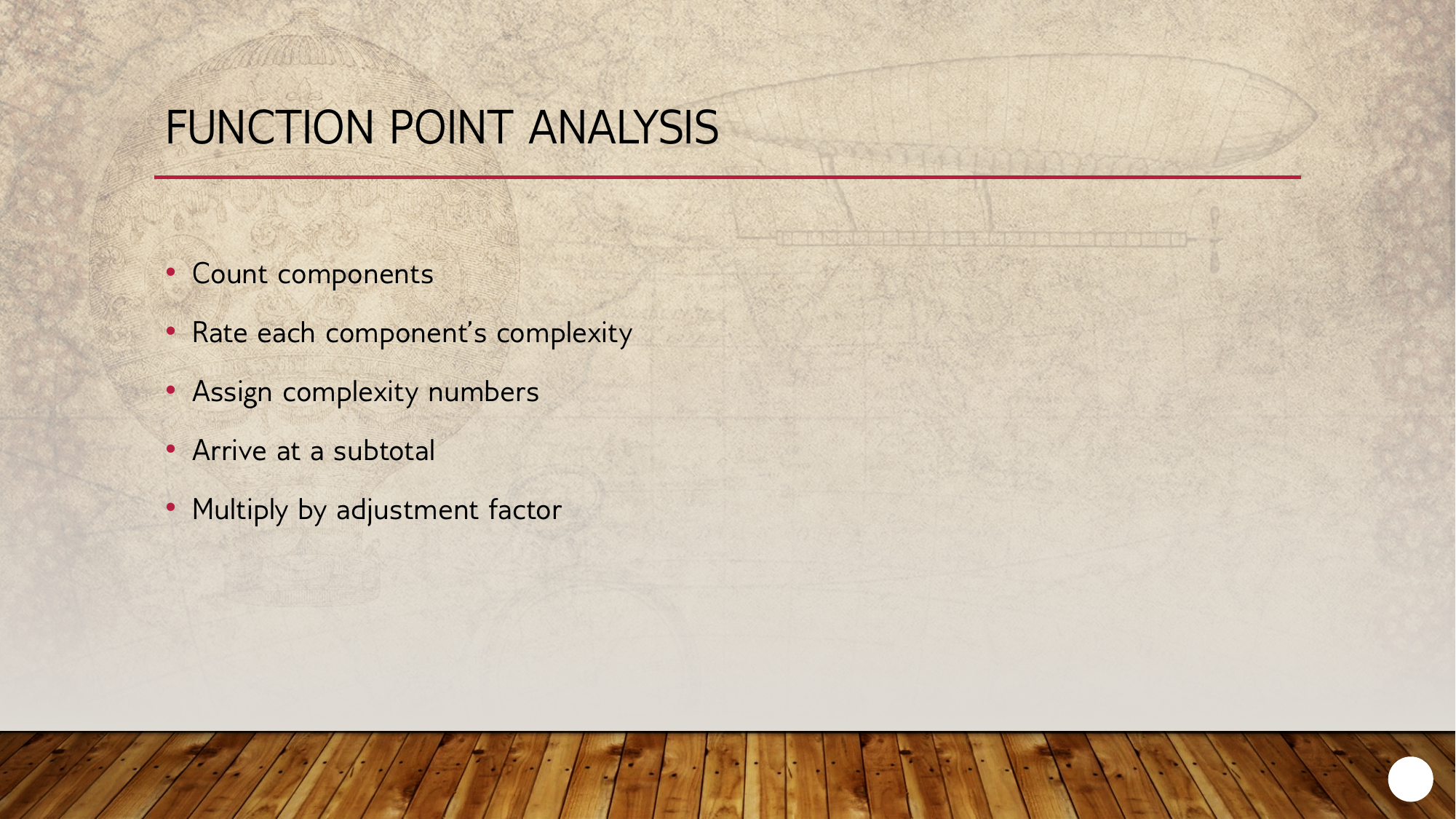

# Function Point Analysis
Count components
Rate each component’s complexity
Assign complexity numbers
Arrive at a subtotal
Multiply by adjustment factor